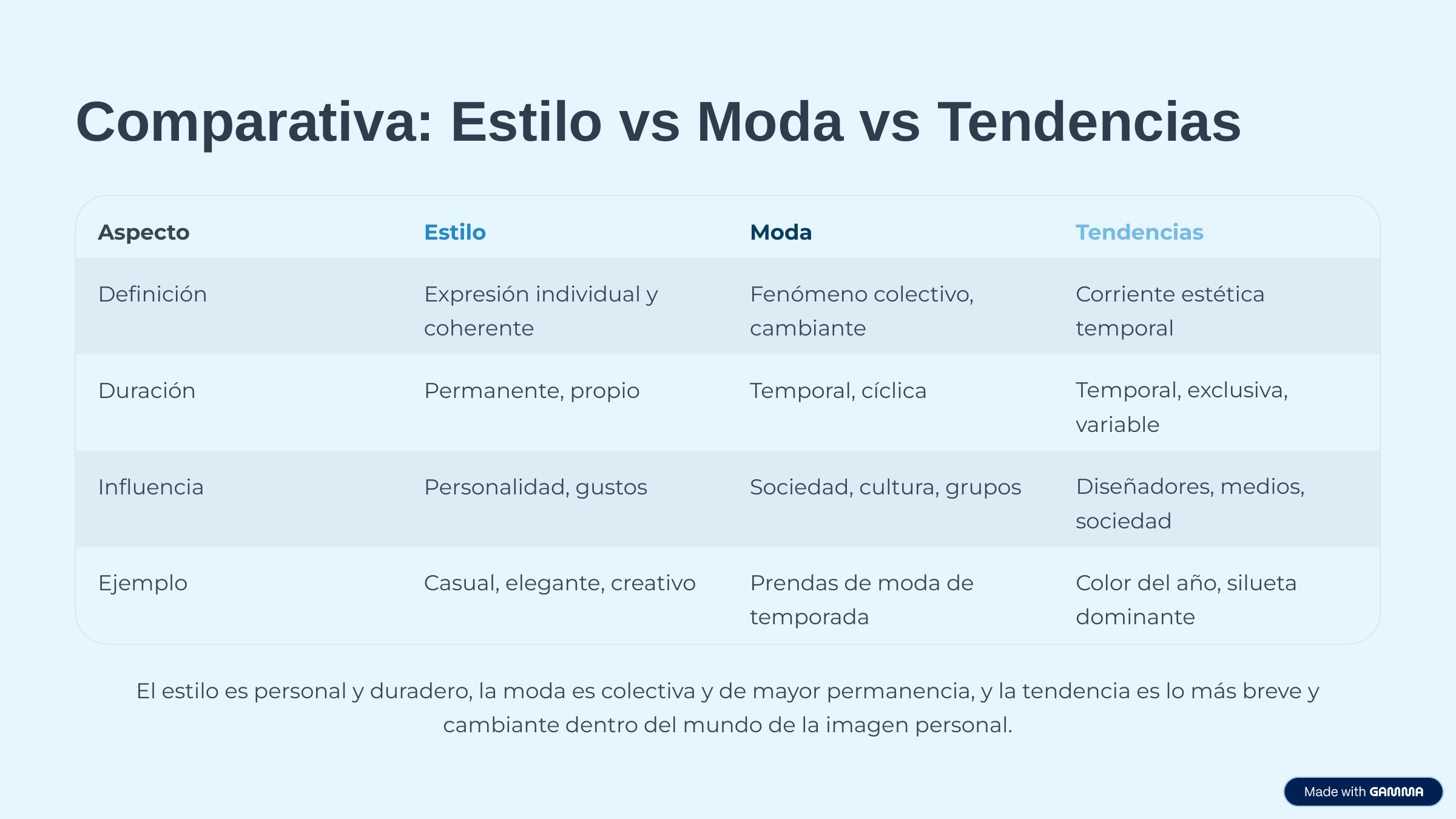

Comparativa: Estilo vs Moda vs Tendencias

Aspecto
Estilo
Moda
Tendencias

Definición
Expresión individual y coherente
Fenómeno colectivo, cambiante
Corriente estética temporal

Duración
Permanente, propio
Temporal, cíclica
Temporal, exclusiva, variable

Influencia
Personalidad, gustos
Sociedad, cultura, grupos
Diseñadores, medios, sociedad

Ejemplo
Casual, elegante, creativo
Prendas de moda de temporada
Color del año, silueta dominante
El estilo es personal y duradero, la moda es colectiva y de mayor permanencia, y la tendencia es lo más breve y cambiante dentro del mundo de la imagen personal.